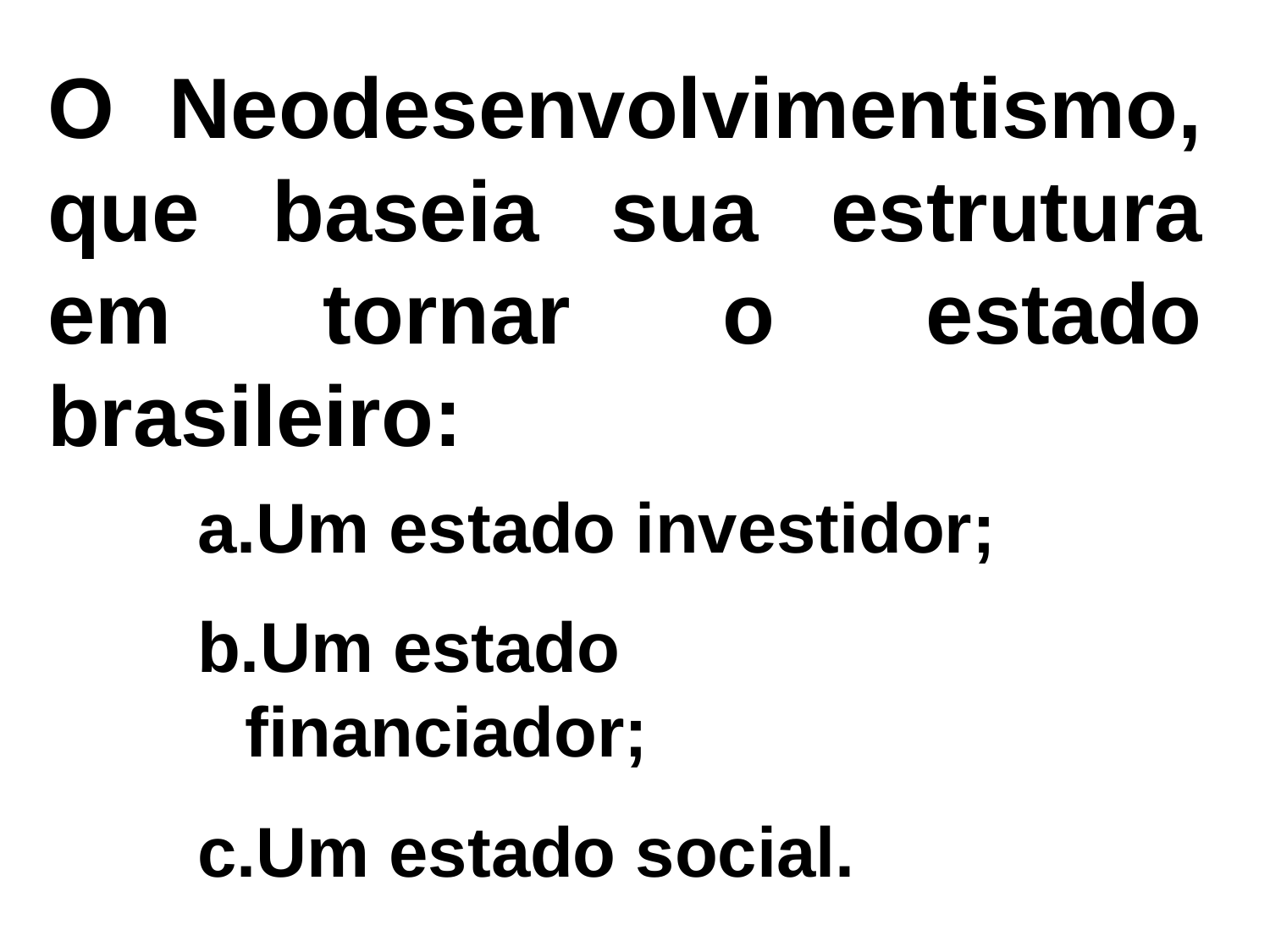

O Neodesenvolvimentismo, que baseia sua estrutura em tornar o estado brasileiro:
Um estado investidor;
Um estado financiador;
Um estado social.